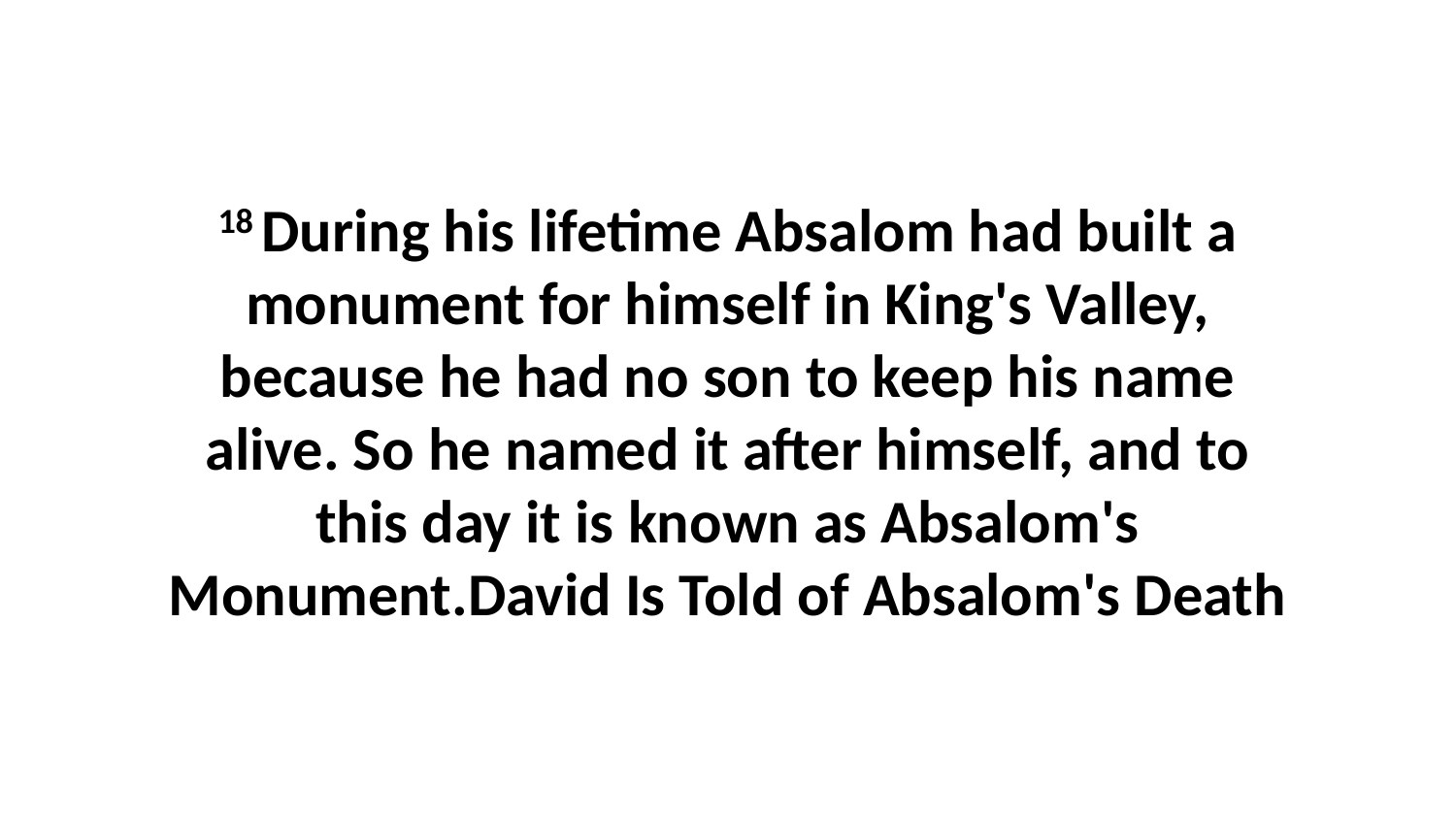

18 During his lifetime Absalom had built a monument for himself in King's Valley, because he had no son to keep his name alive. So he named it after himself, and to this day it is known as Absalom's Monument.David Is Told of Absalom's Death